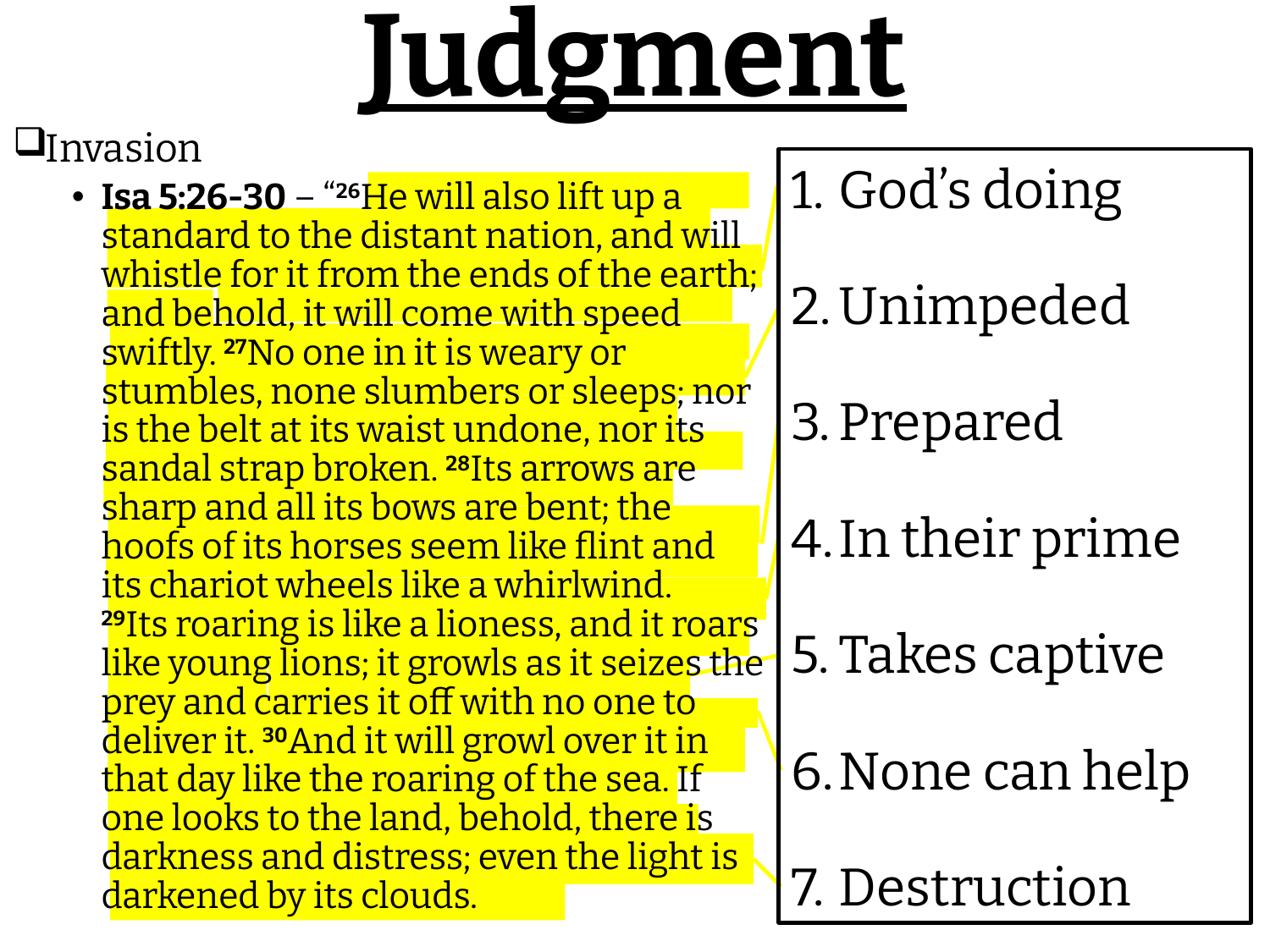

# Judgment
Invasion
Isa 5:26-30 – “26He will also lift up a standard to the distant nation, and will whistle for it from the ends of the earth; and behold, it will come with speed swiftly. 27No one in it is weary or stumbles, none slumbers or sleeps; nor is the belt at its waist undone, nor its sandal strap broken. 28Its arrows are sharp and all its bows are bent; the hoofs of its horses seem like flint and its chariot wheels like a whirlwind. 29Its roaring is like a lioness, and it roars like young lions; it growls as it seizes the prey and carries it off with no one to deliver it. 30And it will growl over it in that day like the roaring of the sea. If one looks to the land, behold, there is darkness and distress; even the light is darkened by its clouds.

God’s doing

Unimpeded

Prepared

In their prime

Takes captive

None can help

Destruction